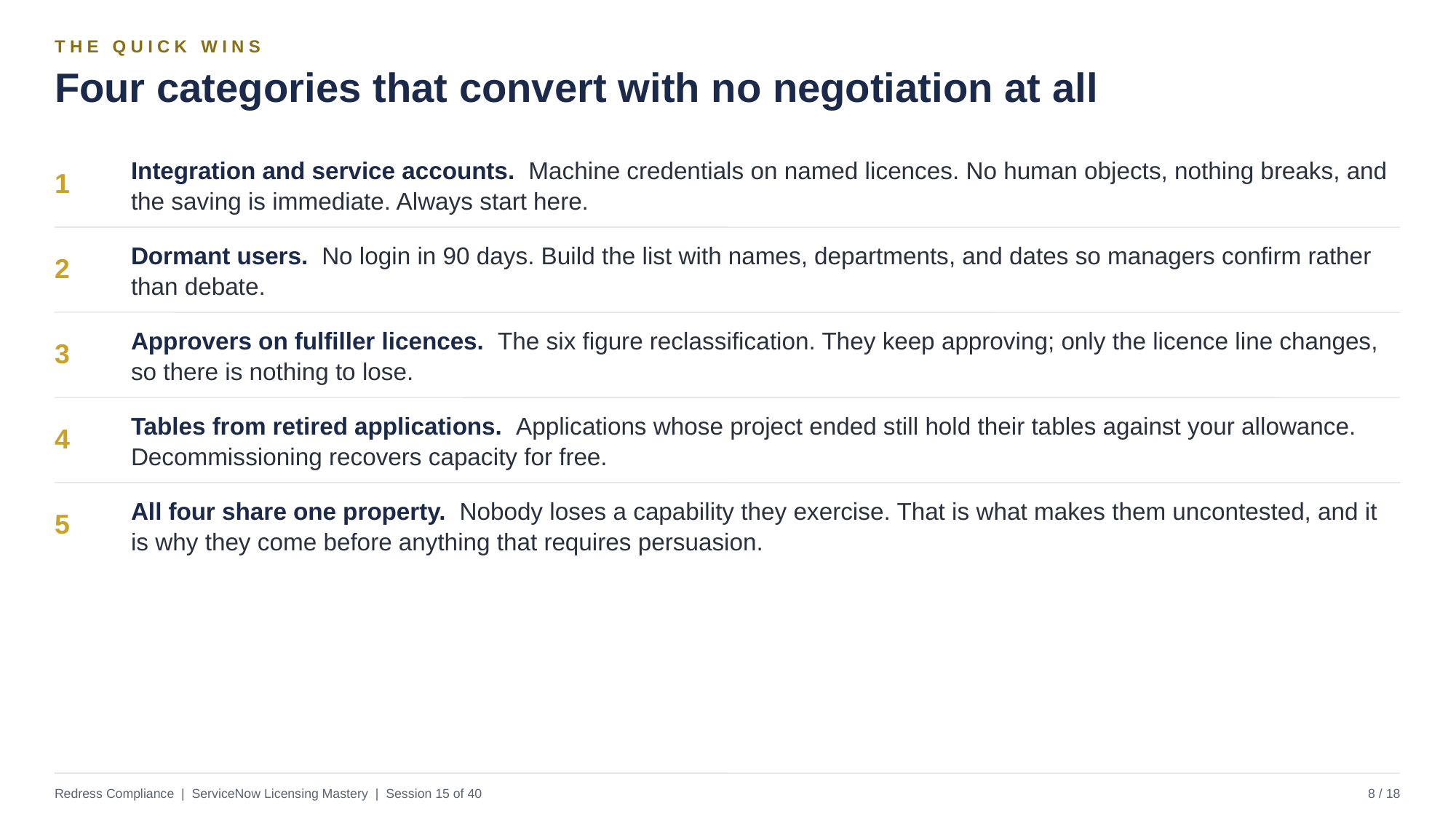

THE QUICK WINS
Four categories that convert with no negotiation at all
Integration and service accounts.  Machine credentials on named licences. No human objects, nothing breaks, and the saving is immediate. Always start here.
1

Dormant users.  No login in 90 days. Build the list with names, departments, and dates so managers confirm rather than debate.
2

Approvers on fulfiller licences.  The six figure reclassification. They keep approving; only the licence line changes, so there is nothing to lose.
3

Tables from retired applications.  Applications whose project ended still hold their tables against your allowance. Decommissioning recovers capacity for free.
4

All four share one property.  Nobody loses a capability they exercise. That is what makes them uncontested, and it is why they come before anything that requires persuasion.
5

Redress Compliance  |  ServiceNow Licensing Mastery  |  Session 15 of 40
8 / 18